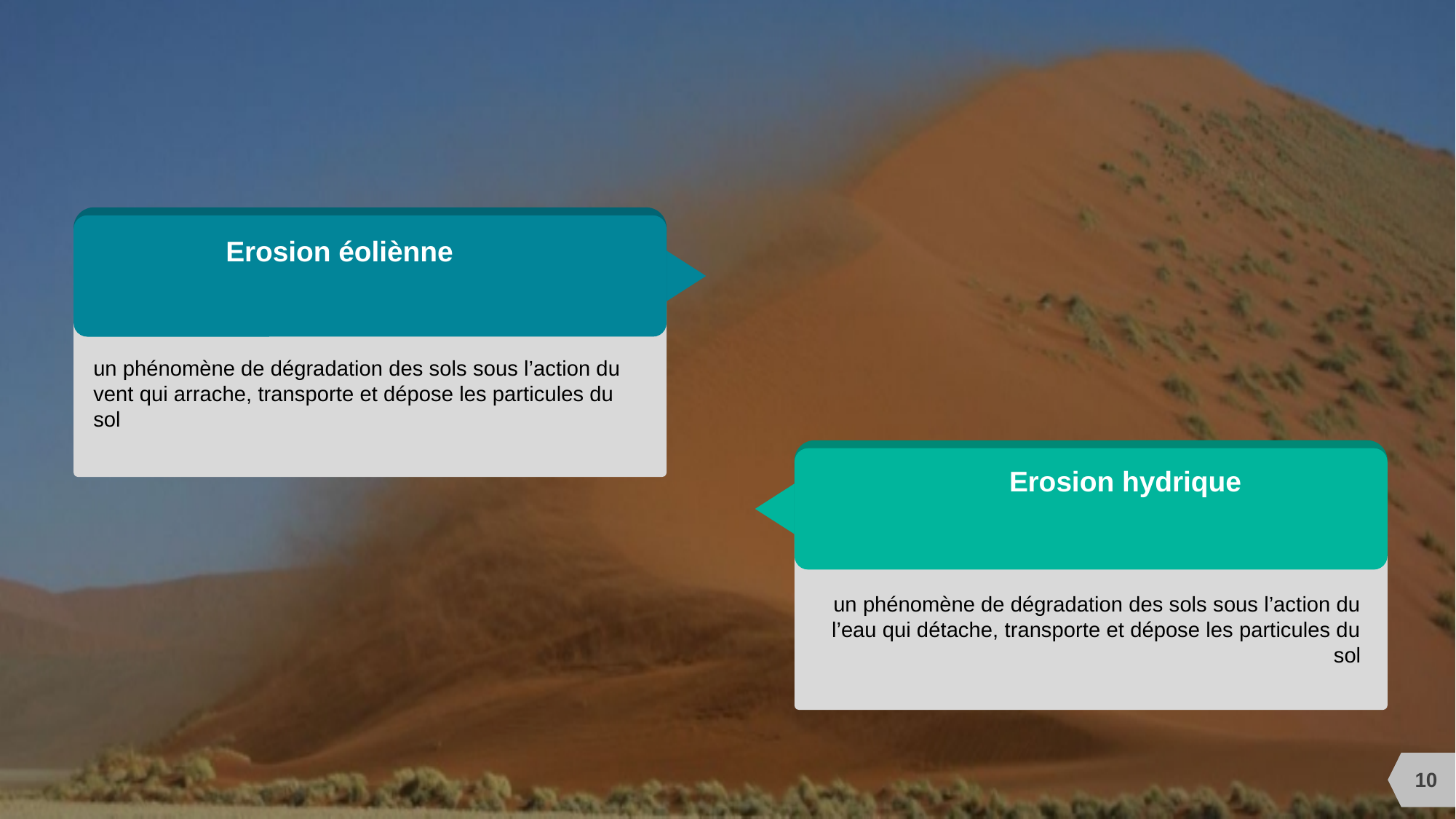

Erosion éoliènne

un phénomène de dégradation des sols sous l’action du vent qui arrache, transporte et dépose les particules du sol

Erosion hydrique

un phénomène de dégradation des sols sous l’action du l’eau qui détache, transporte et dépose les particules du sol
10